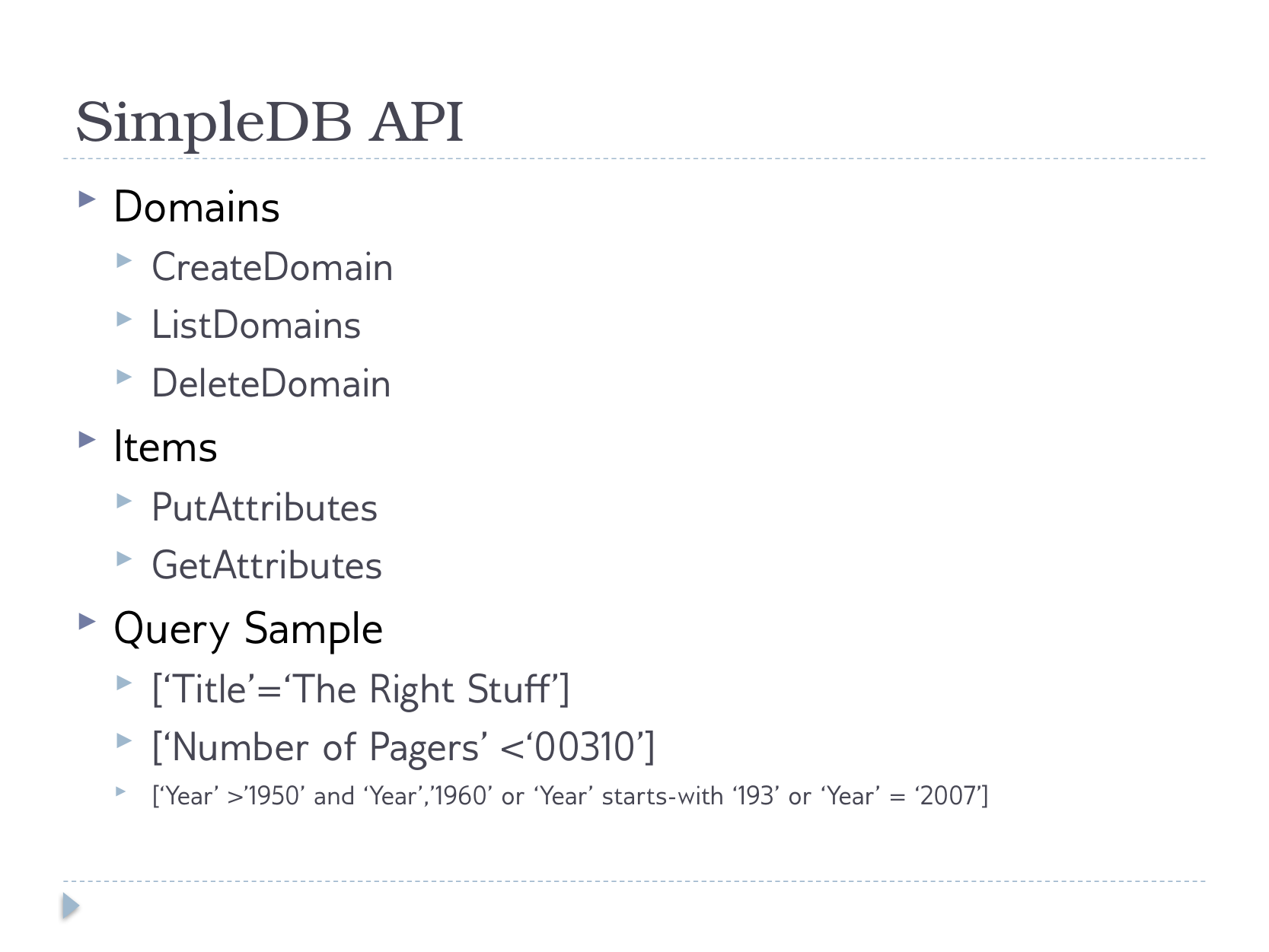

# SimpleDB API
Domains
CreateDomain
ListDomains
DeleteDomain
Items
PutAttributes
GetAttributes
Query Sample
[‘Title’=‘The Right Stuff’]
[‘Number of Pagers’ <‘00310’]
[‘Year’ >’1950’ and ‘Year’,’1960’ or ‘Year’ starts-with ‘193’ or ‘Year’ = ‘2007’]